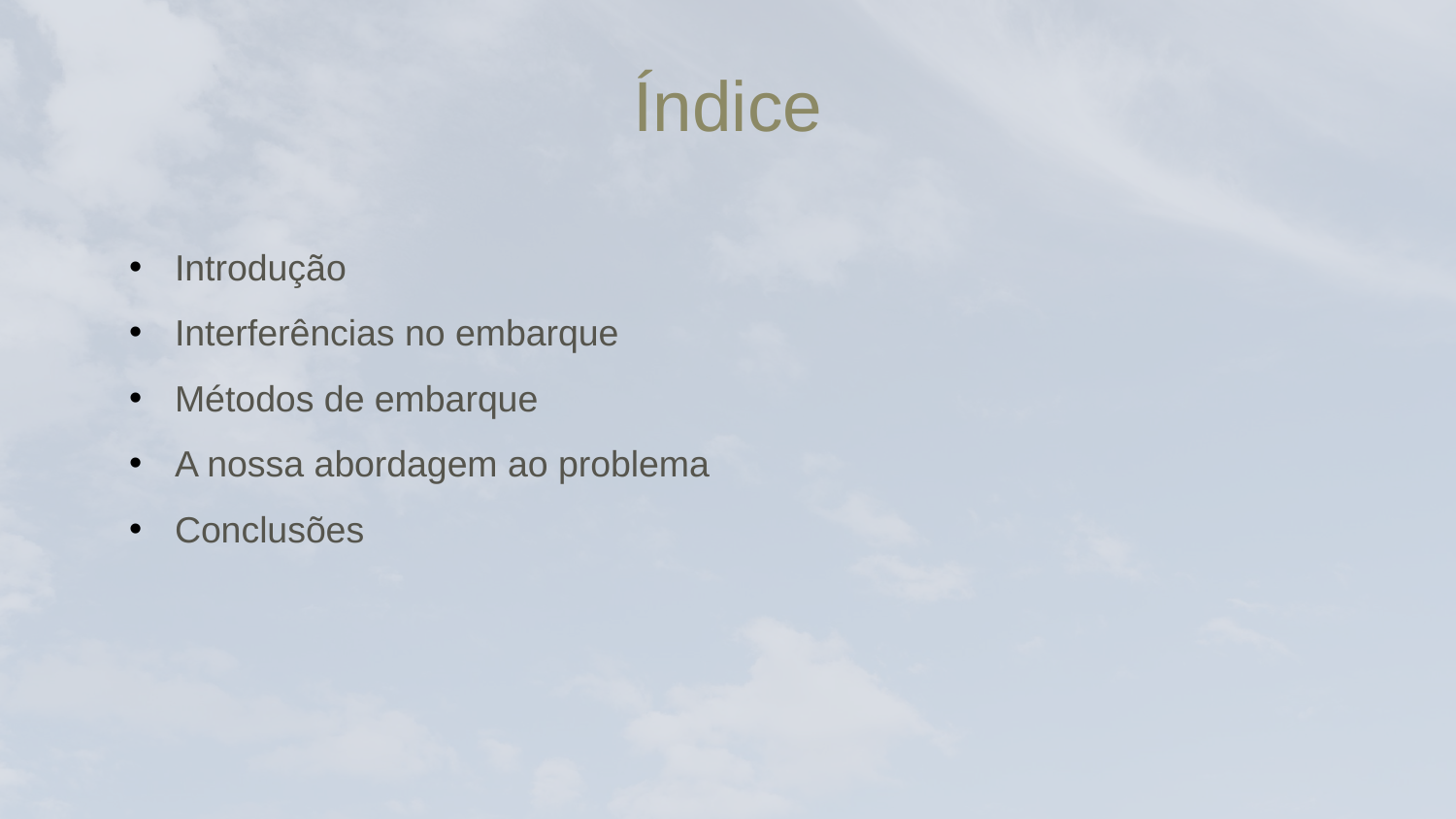

# Índice
Introdução
Interferências no embarque
Métodos de embarque
A nossa abordagem ao problema
Conclusões